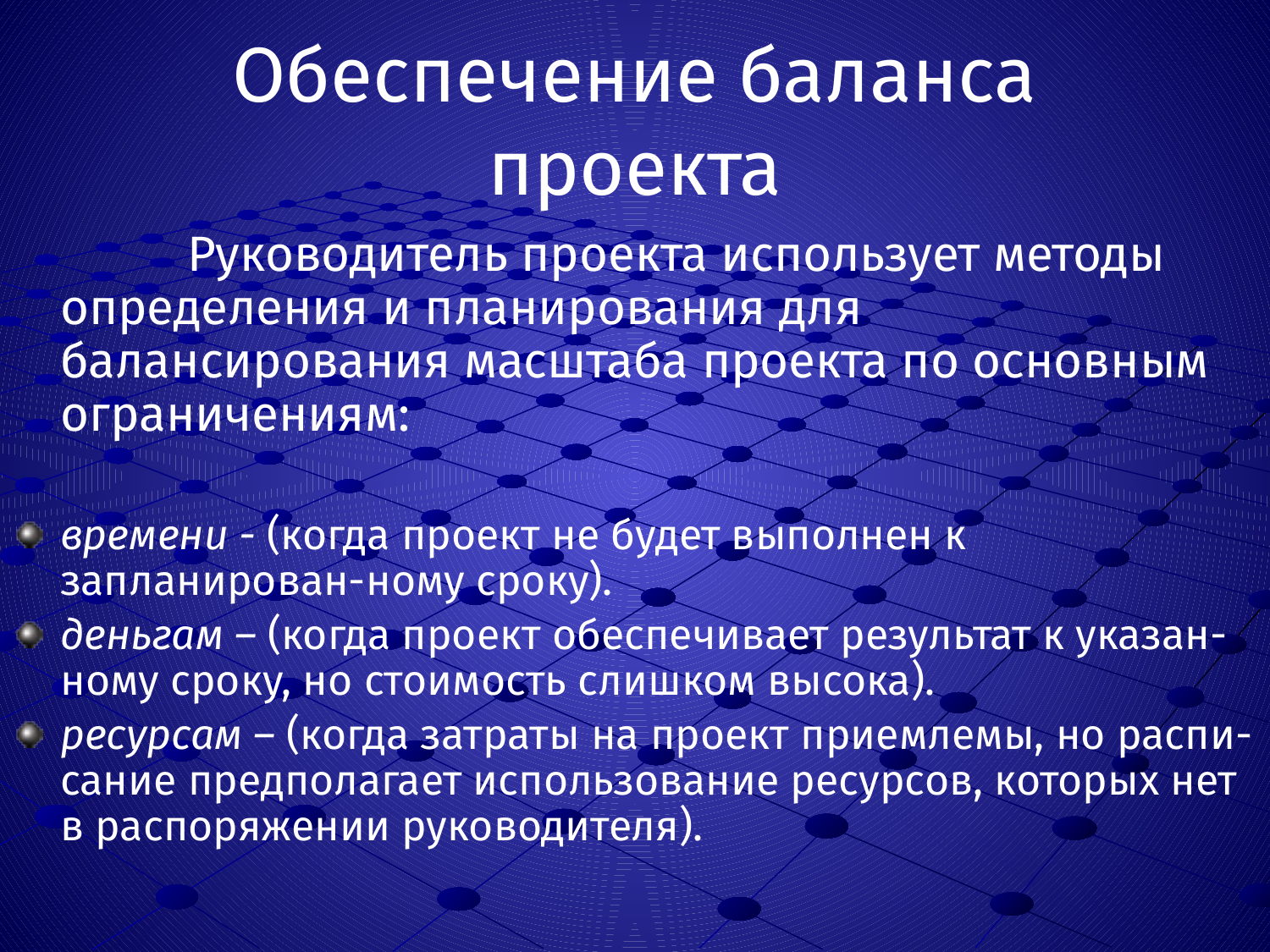

# Обеспечение баланса проекта
		Руководитель проекта использует методы определения и планирования для балансирования масштаба проекта по основным ограничениям:

времени - (когда проект не будет выполнен к запланирован-ному сроку).
деньгам – (когда проект обеспечивает результат к указан-ному сроку, но стоимость слишком высока).
ресурсам – (когда затраты на проект приемлемы, но распи-сание предполагает использование ресурсов, которых нет в распоряжении руководителя).